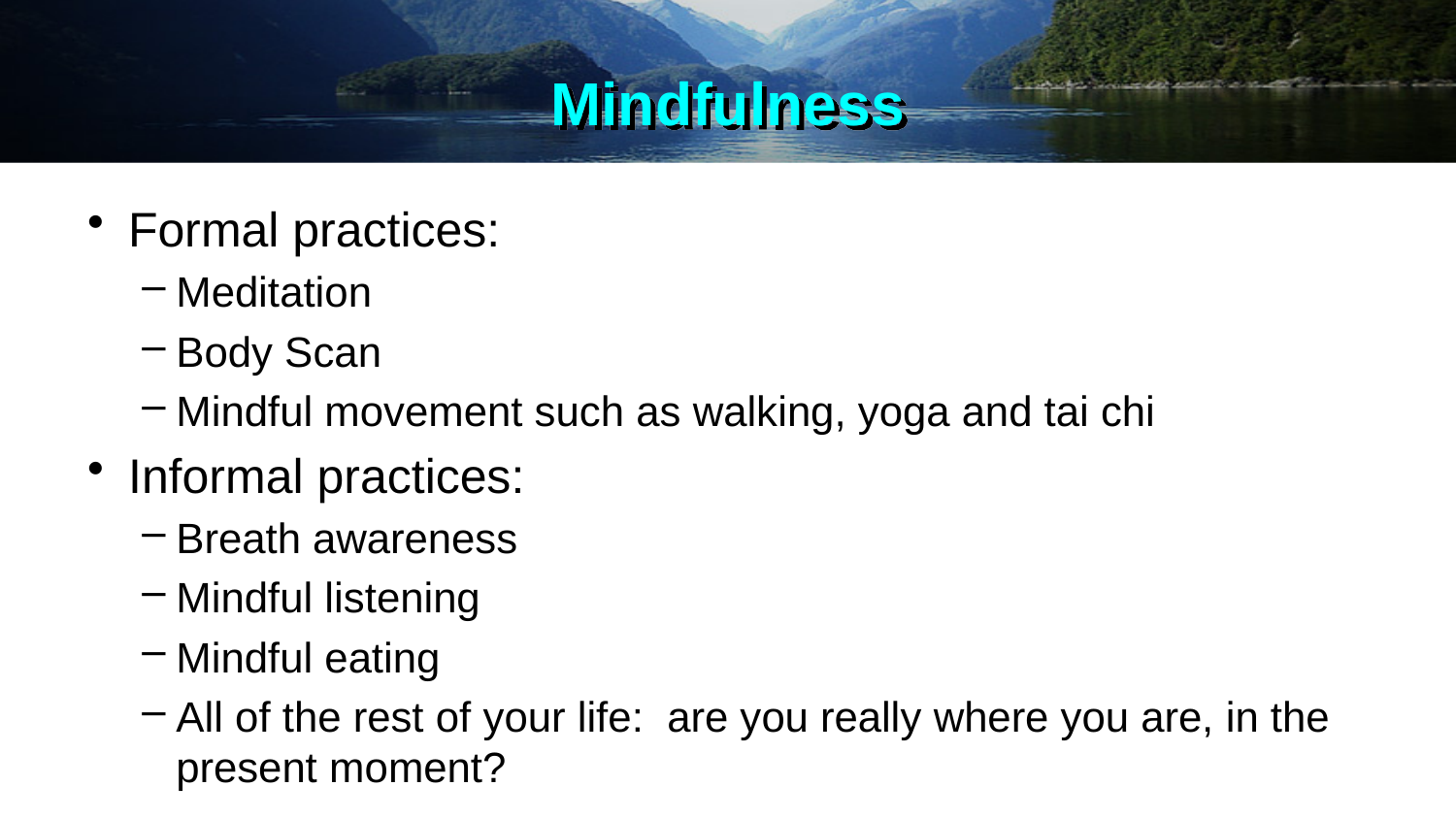

# Mindfulness
Formal practices:
Meditation
Body Scan
Mindful movement such as walking, yoga and tai chi
Informal practices:
Breath awareness
Mindful listening
Mindful eating
All of the rest of your life:  are you really where you are, in the present moment?